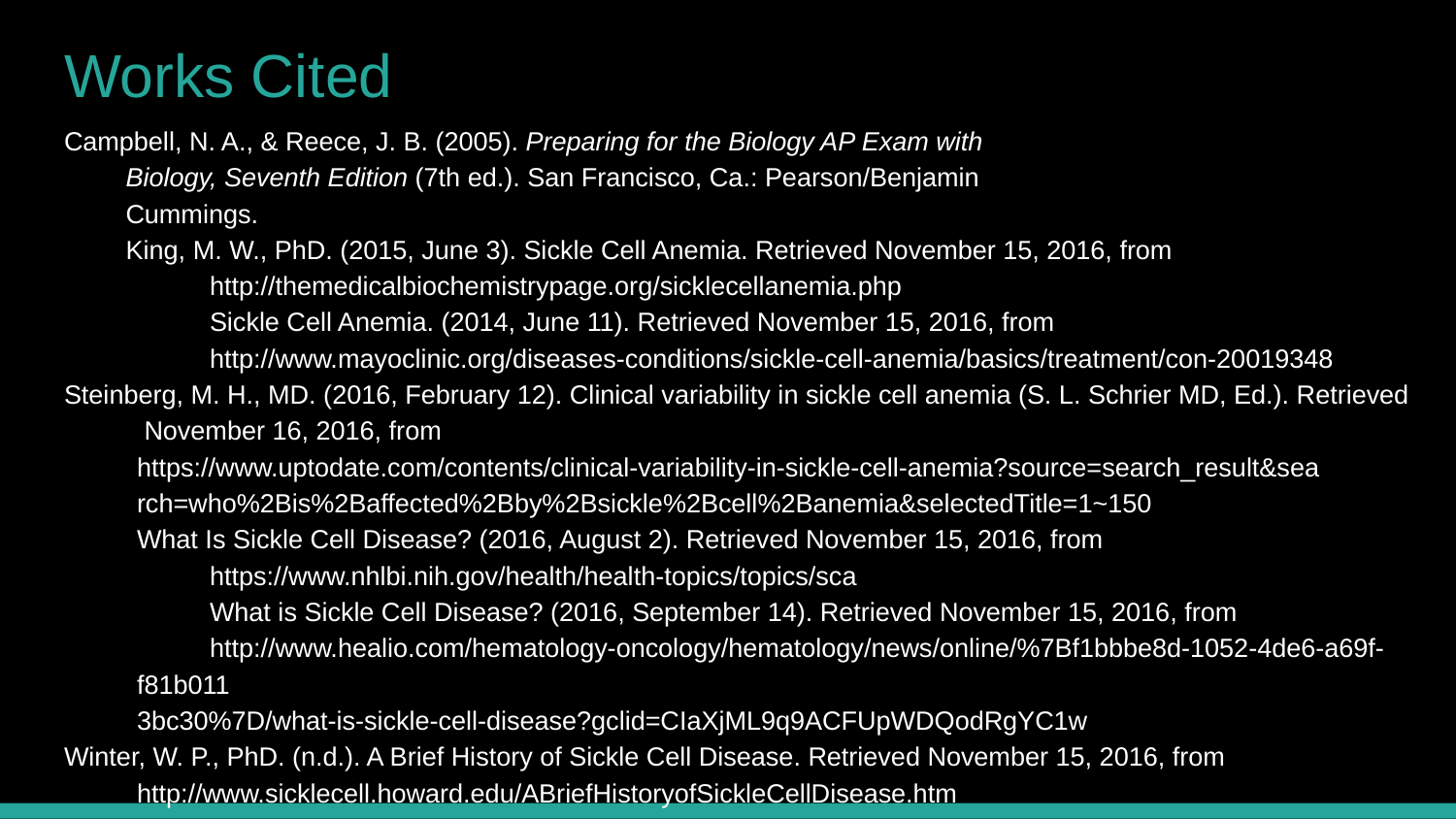

# Works Cited
Campbell, N. A., & Reece, J. B. (2005). Preparing for the Biology AP Exam with
Biology, Seventh Edition (7th ed.). San Francisco, Ca.: Pearson/Benjamin
Cummings.
King, M. W., PhD. (2015, June 3). Sickle Cell Anemia. Retrieved November 15, 2016, from
http://themedicalbiochemistrypage.org/sicklecellanemia.php
Sickle Cell Anemia. (2014, June 11). Retrieved November 15, 2016, from
http://www.mayoclinic.org/diseases-conditions/sickle-cell-anemia/basics/treatment/con-20019348
Steinberg, M. H., MD. (2016, February 12). Clinical variability in sickle cell anemia (S. L. Schrier MD, Ed.). Retrieved
 November 16, 2016, from
https://www.uptodate.com/contents/clinical-variability-in-sickle-cell-anemia?source=search_result&sea
rch=who%2Bis%2Baffected%2Bby%2Bsickle%2Bcell%2Banemia&selectedTitle=1~150
What Is Sickle Cell Disease? (2016, August 2). Retrieved November 15, 2016, from
https://www.nhlbi.nih.gov/health/health-topics/topics/sca
What is Sickle Cell Disease? (2016, September 14). Retrieved November 15, 2016, from
http://www.healio.com/hematology-oncology/hematology/news/online/%7Bf1bbbe8d-1052-4de6-a69f-f81b011
3bc30%7D/what-is-sickle-cell-disease?gclid=CIaXjML9q9ACFUpWDQodRgYC1w
Winter, W. P., PhD. (n.d.). A Brief History of Sickle Cell Disease. Retrieved November 15, 2016, from
http://www.sicklecell.howard.edu/ABriefHistoryofSickleCellDisease.htm